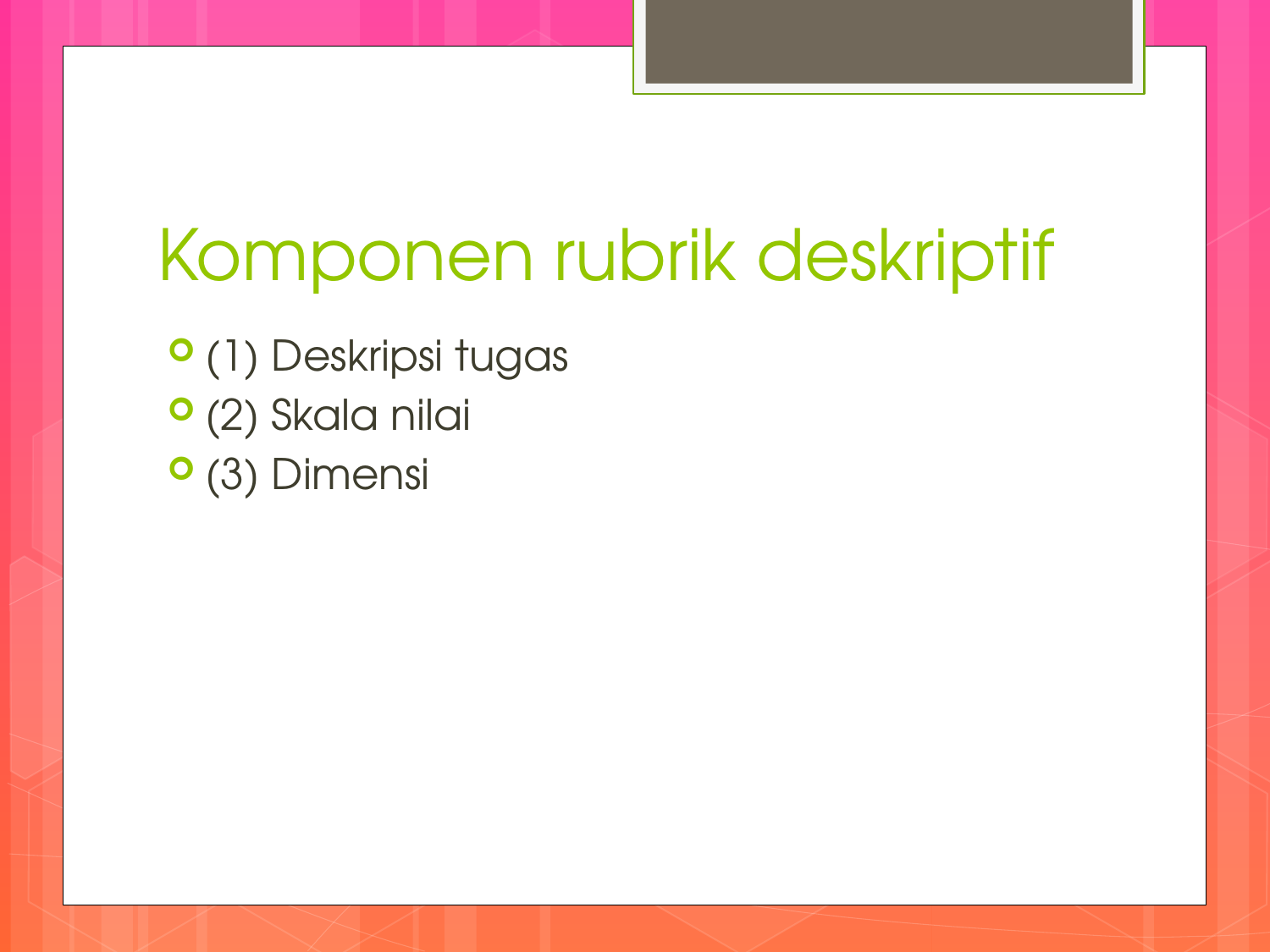

# Komponen rubrik deskriptif
(1) Deskripsi tugas
(2) Skala nilai
(3) Dimensi